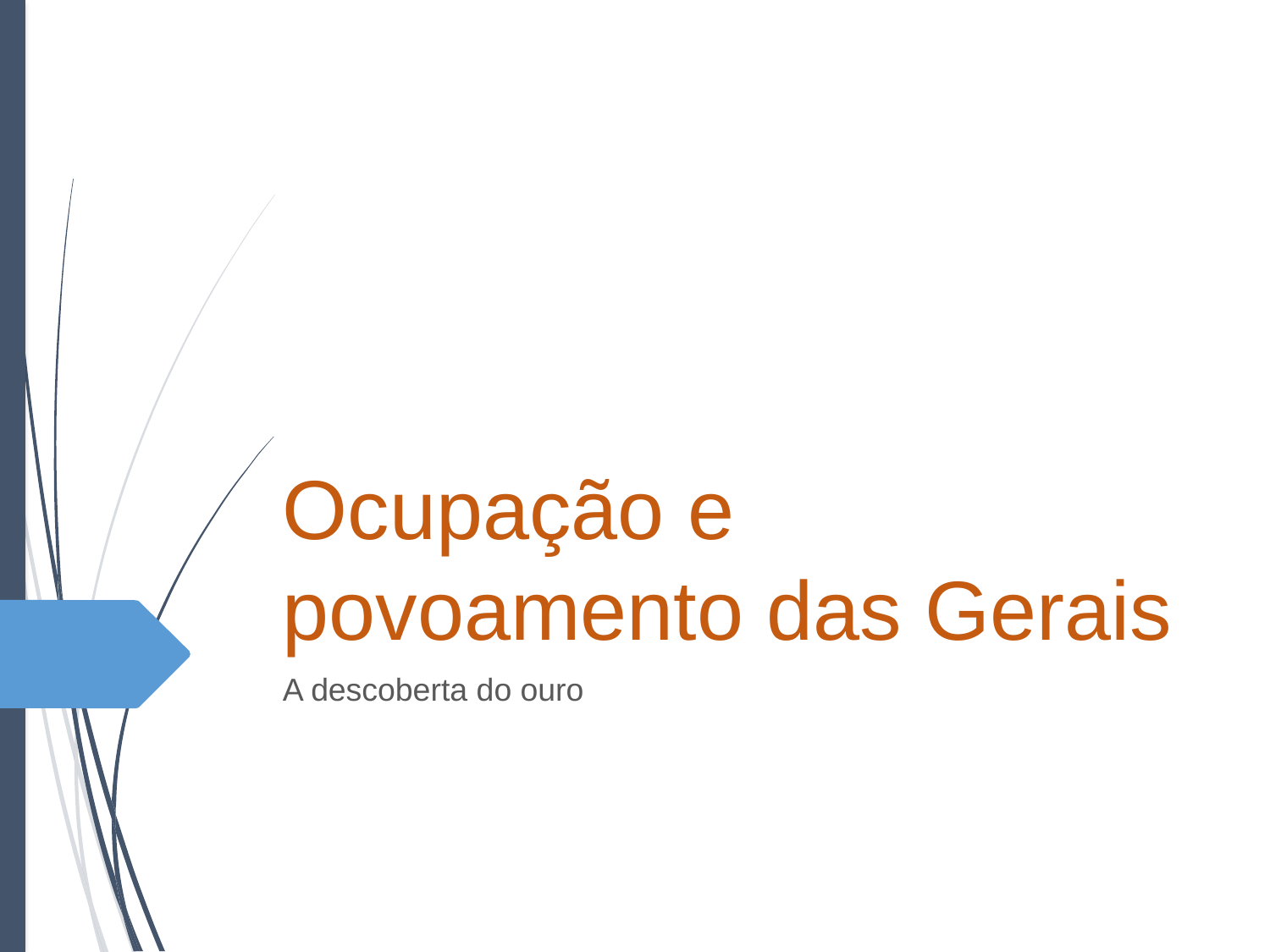

# Ocupação e povoamento das Gerais
A descoberta do ouro